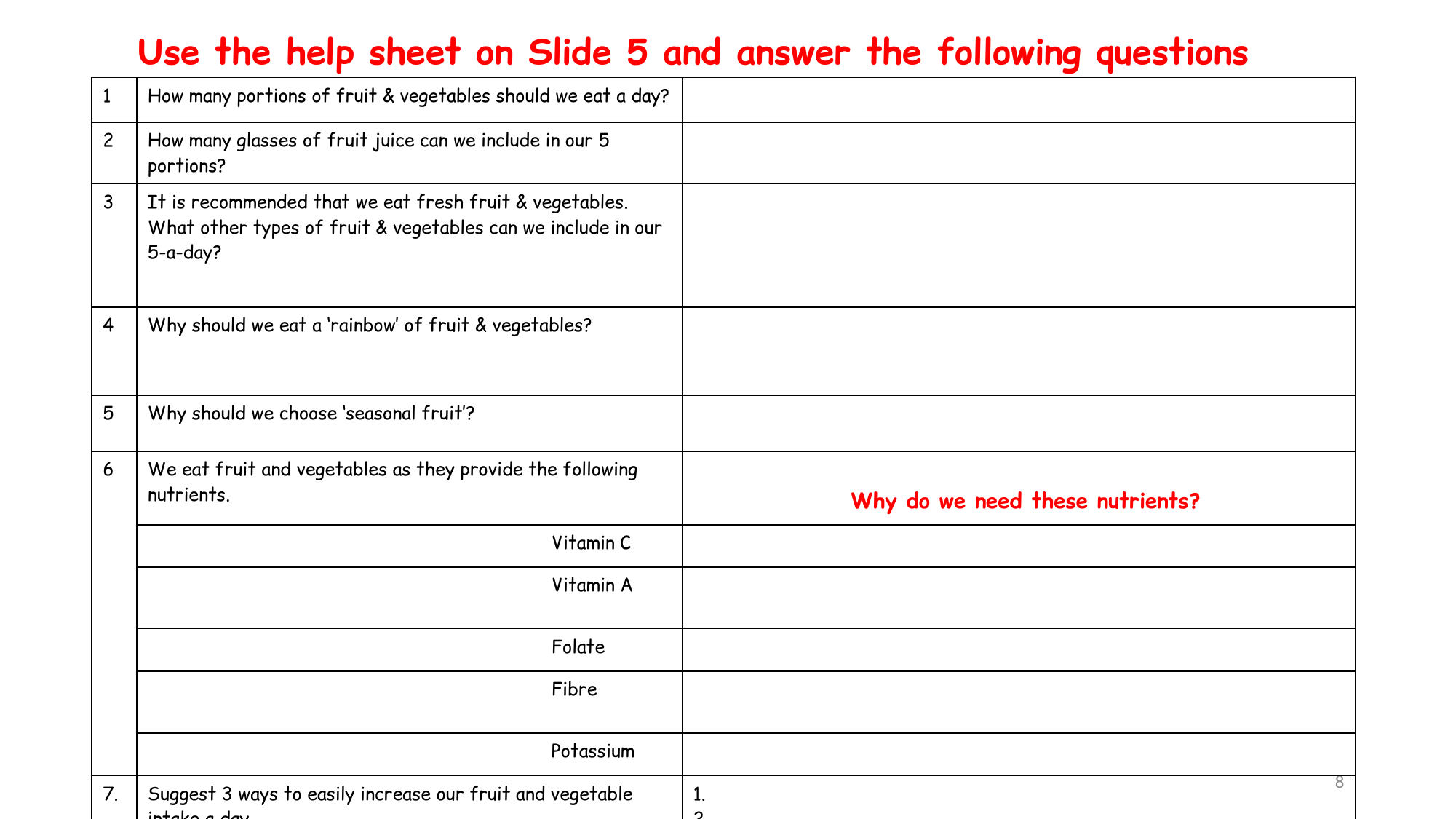

# Use the help sheet on Slide 5 and answer the following questions
| 1 | How many portions of fruit & vegetables should we eat a day? |  |
| --- | --- | --- |
| 2 | How many glasses of fruit juice can we include in our 5 portions? |  |
| 3 | It is recommended that we eat fresh fruit & vegetables. What other types of fruit & vegetables can we include in our 5-a-day? |  |
| 4 | Why should we eat a ‘rainbow’ of fruit & vegetables? |  |
| 5 | Why should we choose ‘seasonal fruit’? |  |
| 6 | We eat fruit and vegetables as they provide the following nutrients. | Why do we need these nutrients? |
|  | Vitamin C |  |
|  | Vitamin A |  |
|  | Folate |  |
|  | Fibre |  |
|  | Potassium |  |
| 7. | Suggest 3 ways to easily increase our fruit and vegetable intake a day | 1. 2. 3. |
8